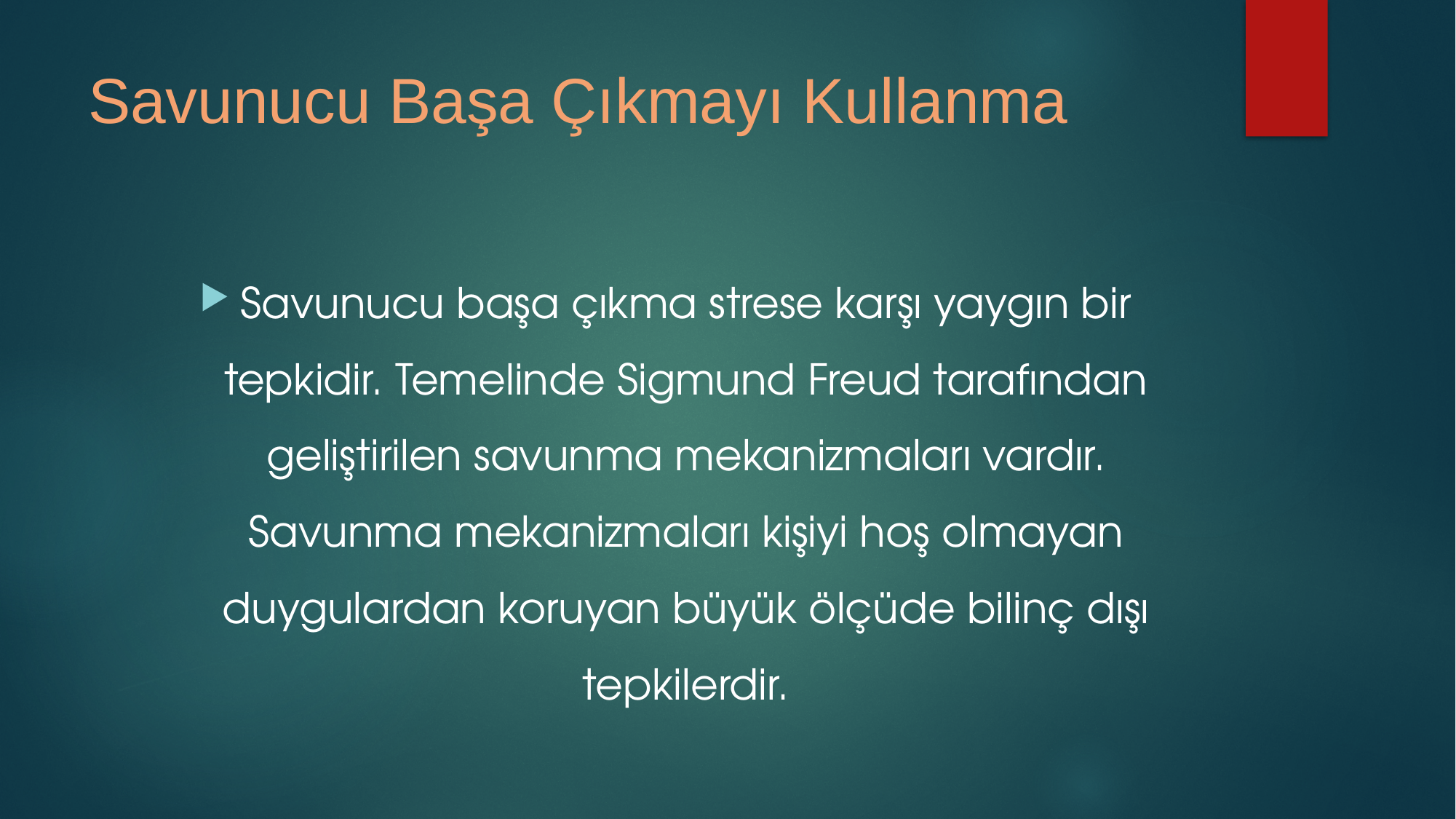

# Savunucu Başa Çıkmayı Kullanma
Savunucu başa çıkma strese karşı yaygın bir tepkidir. Temelinde Sigmund Freud tarafından geliştirilen savunma mekanizmaları vardır. Savunma mekanizmaları kişiyi hoş olmayan duygulardan koruyan büyük ölçüde bilinç dışı tepkilerdir.